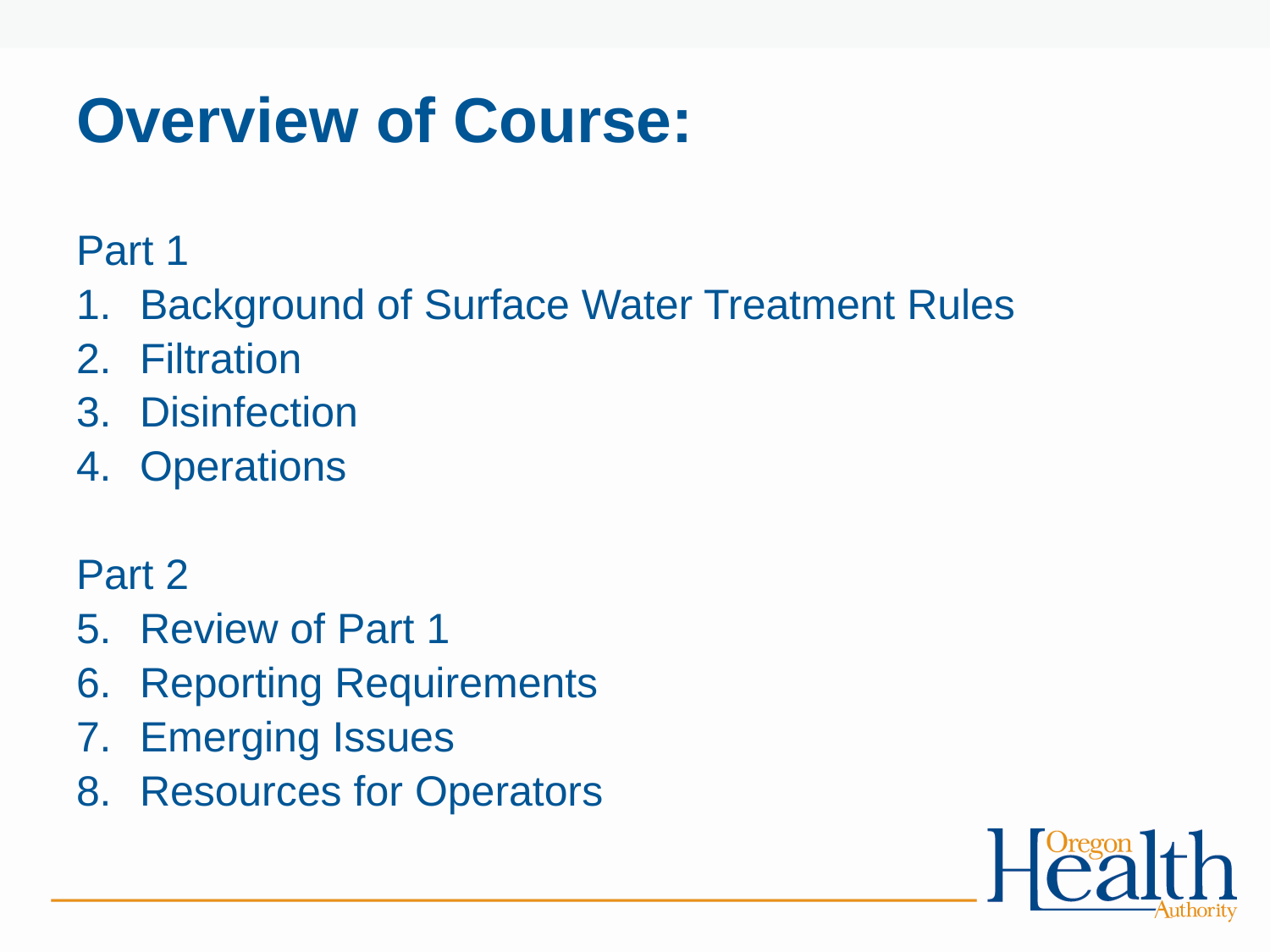

# Overview of Course:
Part 1
Background of Surface Water Treatment Rules
Filtration
Disinfection
Operations

Part 2
Review of Part 1
Reporting Requirements
Emerging Issues
Resources for Operators